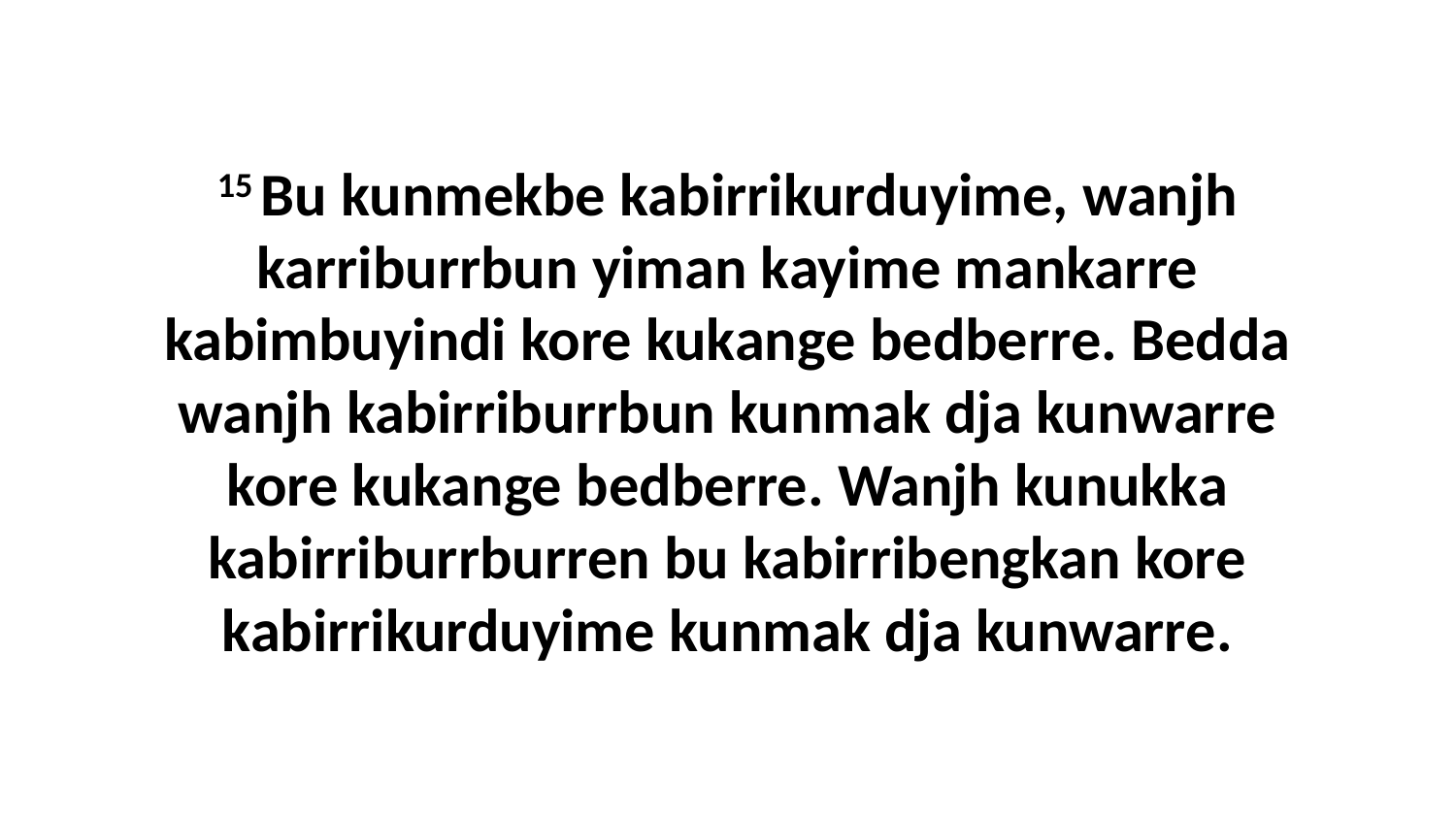

15 Bu kunmekbe kabirrikurduyime, wanjh karriburrbun yiman kayime mankarre kabimbuyindi kore kukange bedberre. Bedda wanjh kabirriburrbun kunmak dja kunwarre kore kukange bedberre. Wanjh kunukka kabirriburrburren bu kabirribengkan kore kabirrikurduyime kunmak dja kunwarre.